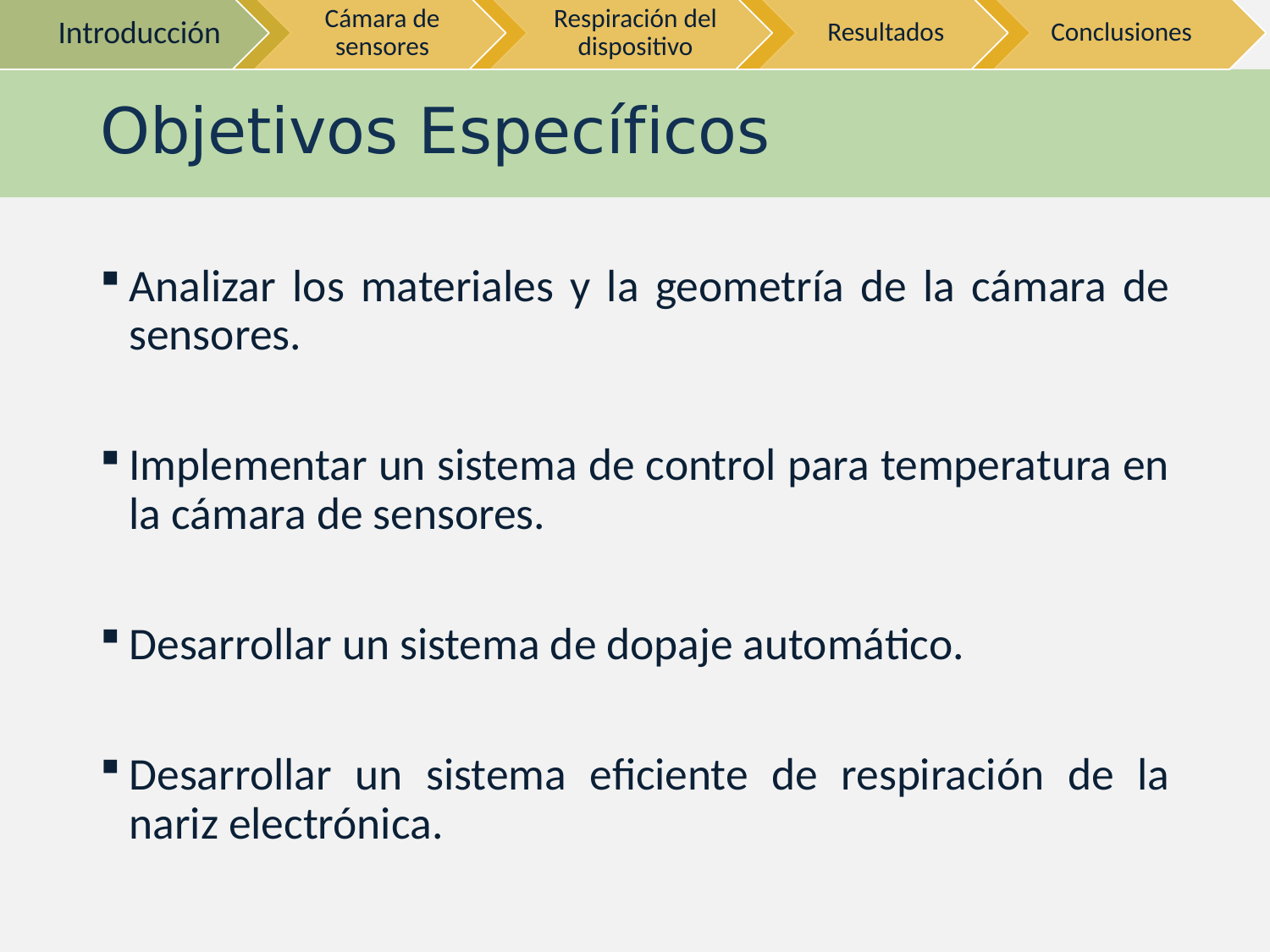

Introducción
Cámara de sensores
Respiración del dispositivo
Resultados
Conclusiones
# Objetivos Específicos

Analizar los materiales y la geometría de la cámara de sensores.

Implementar un sistema de control para temperatura en la cámara de sensores.

Desarrollar un sistema de dopaje automático.

Desarrollar un sistema eficiente de respiración de la nariz electrónica.